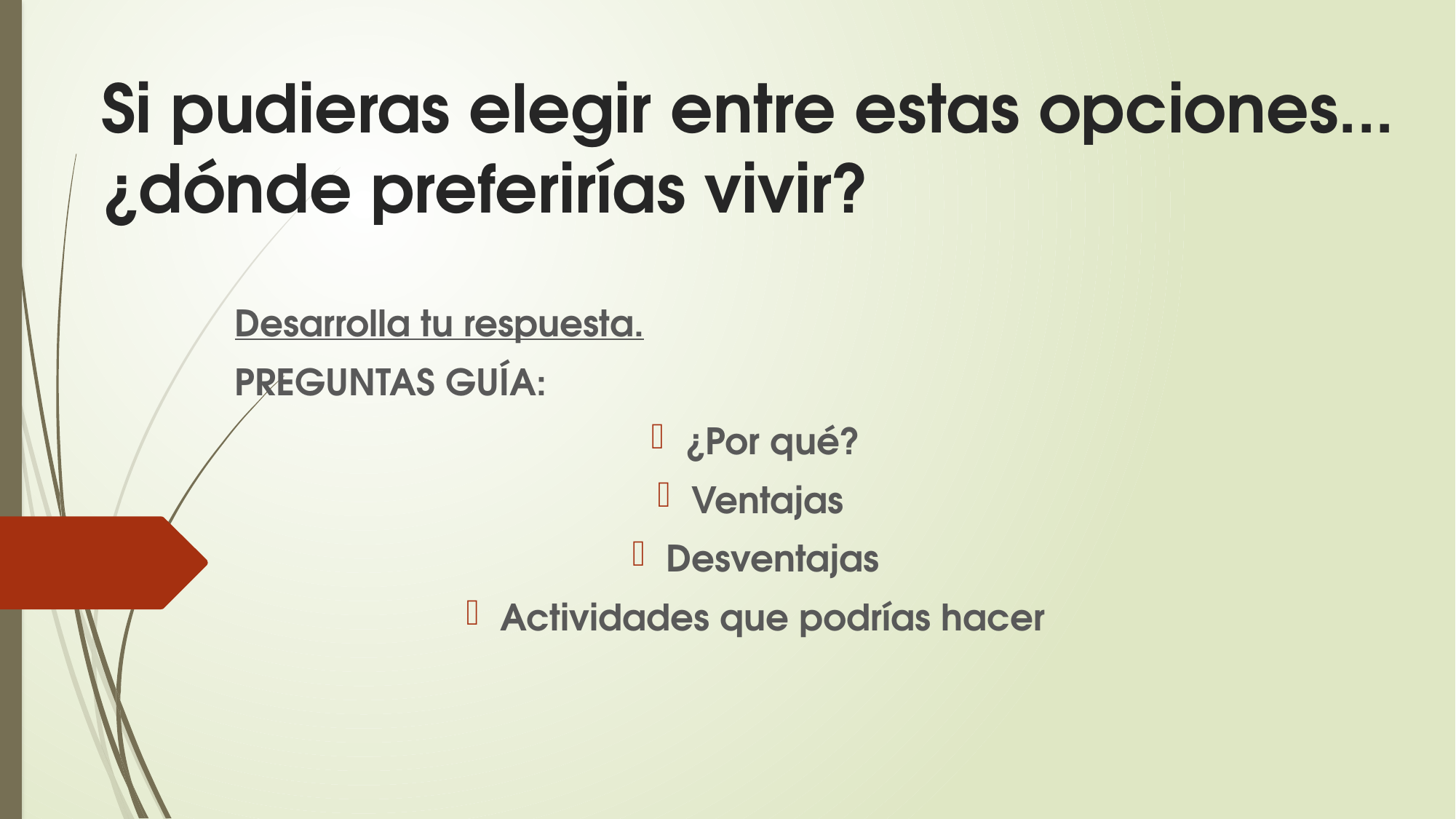

# Si pudieras elegir entre estas opciones... ¿dónde preferirías vivir?
Desarrolla tu respuesta.
PREGUNTAS GUÍA:
¿Por qué?
Ventajas
Desventajas
Actividades que podrías hacer